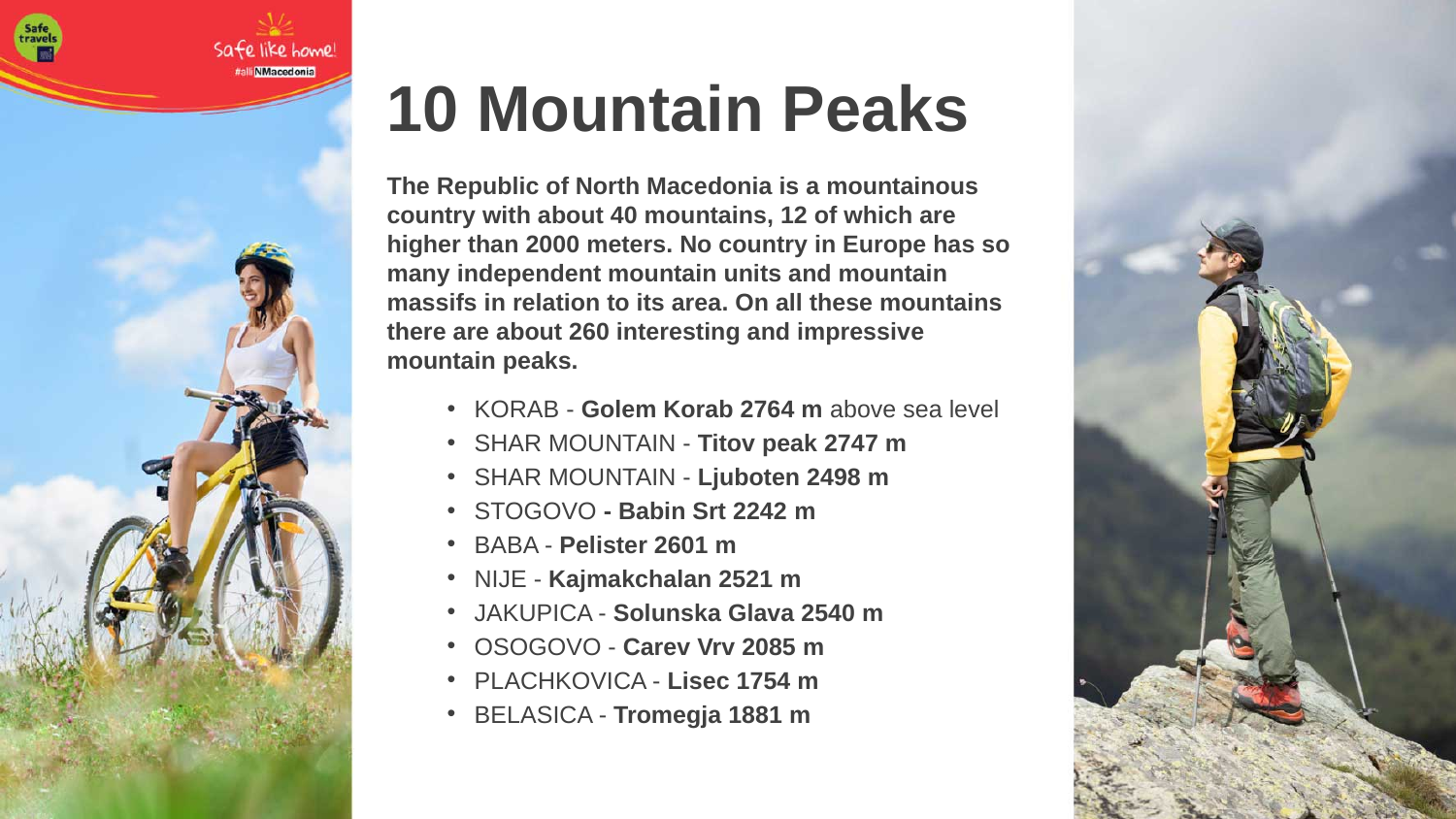

# 10 Mountain Peaks
The Republic of North Macedonia is a mountainous country with about 40 mountains, 12 of which are higher than 2000 meters. No country in Europe has so many independent mountain units and mountain massifs in relation to its area. On all these mountains there are about 260 interesting and impressive mountain peaks.
KORAB - Golem Korab 2764 m above sea level
SHAR MOUNTAIN - Titov peak 2747 m
SHAR MOUNTAIN - Ljuboten 2498 m
STOGOVO - Babin Srt 2242 m
BABA - Pelister 2601 m
NIJE - Kajmakchalan 2521 m
JAKUPICA - Solunska Glava 2540 m
OSOGOVO - Carev Vrv 2085 m
PLACHKOVICA - Lisec 1754 m
BELASICA - Tromegja 1881 m